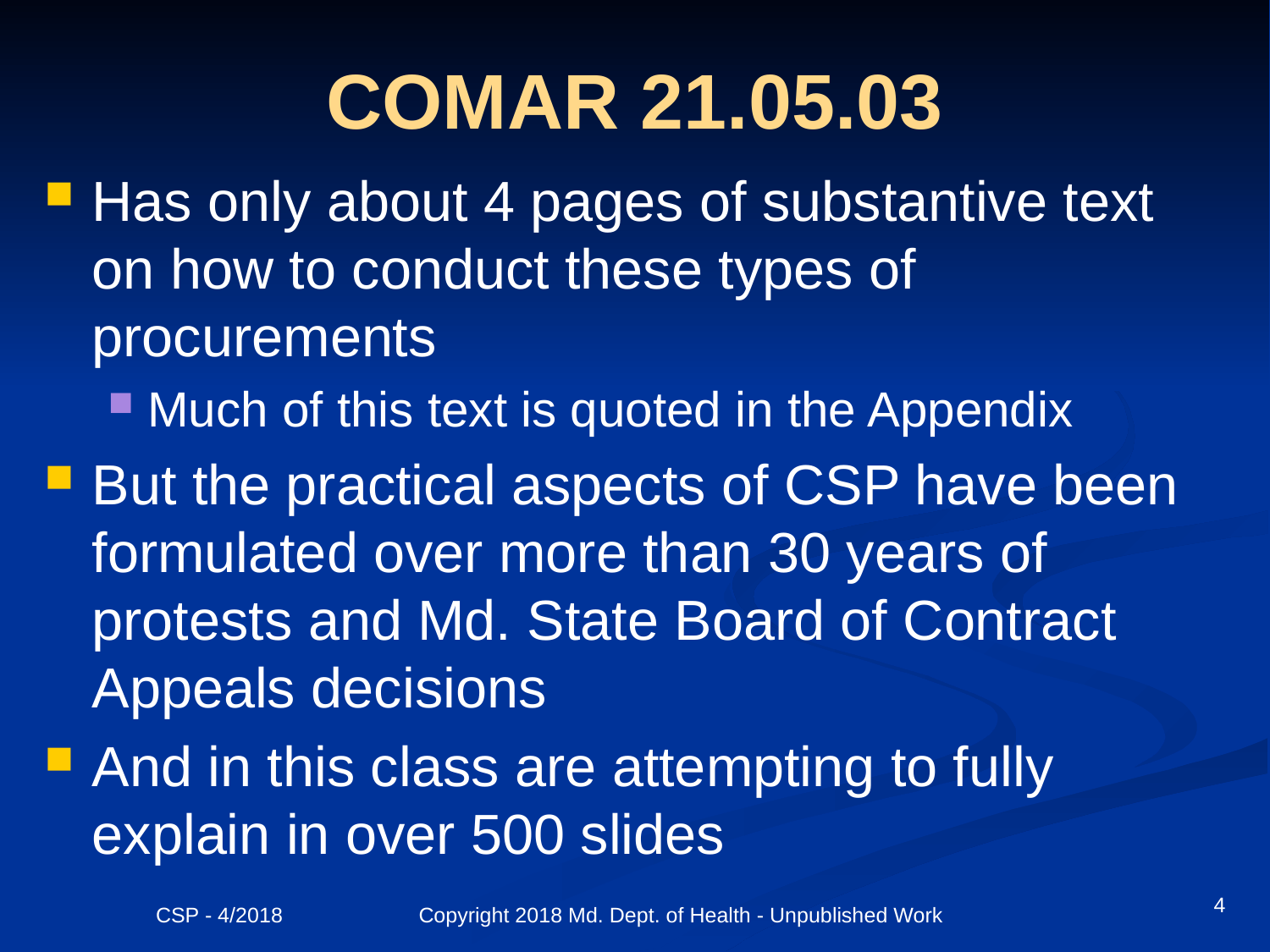

# COMAR 21.05.03
Has only about 4 pages of substantive text on how to conduct these types of procurements
Much of this text is quoted in the Appendix
But the practical aspects of CSP have been formulated over more than 30 years of protests and Md. State Board of Contract Appeals decisions
And in this class are attempting to fully explain in over 500 slides
4
CSP - 4/2018                       Copyright 2018 Md. Dept. of Health - Unpublished Work